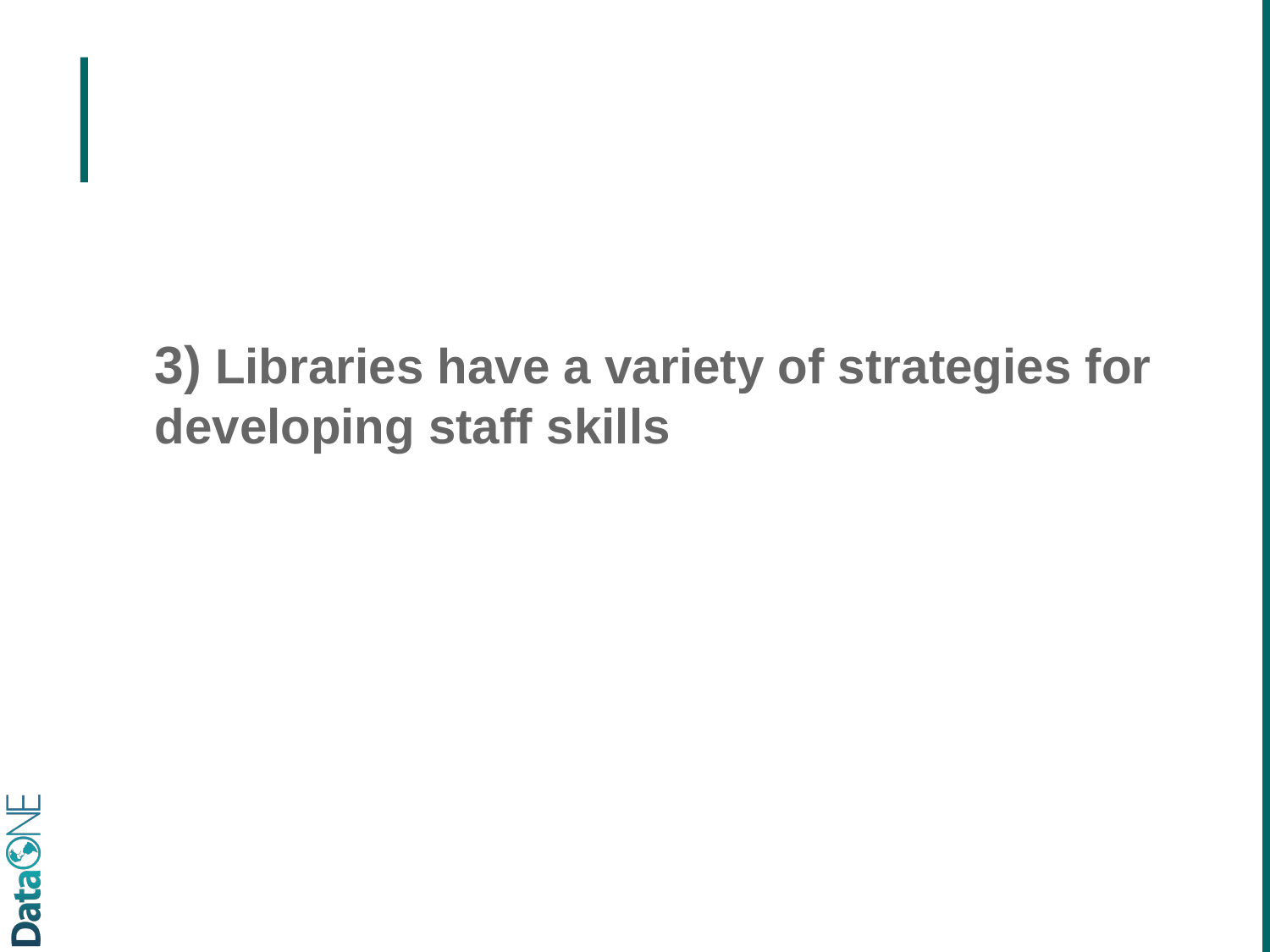

#
3) Libraries have a variety of strategies for developing staff skills